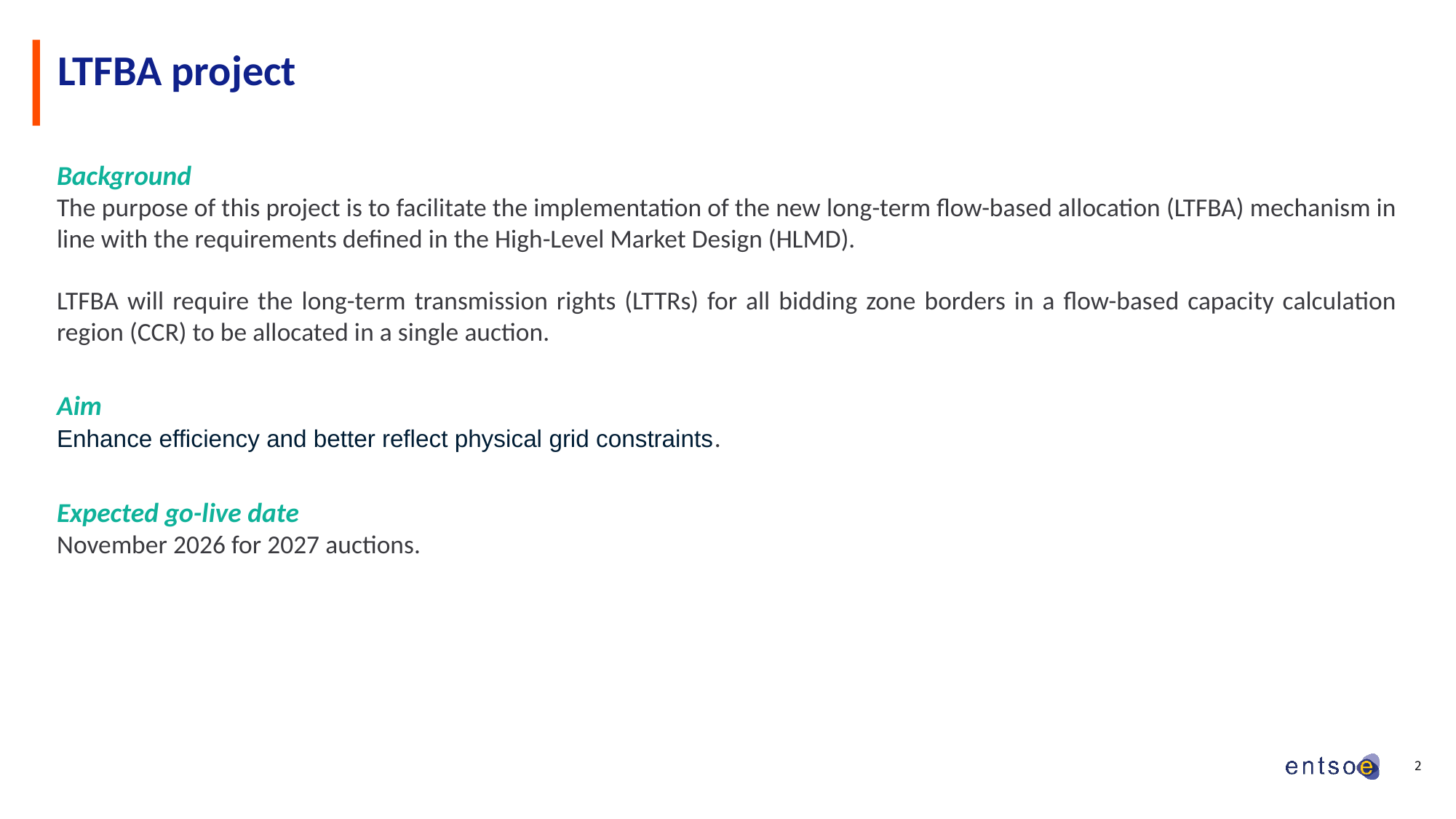

# LTFBA project
Background
The purpose of this project is to facilitate the implementation of the new long-term flow-based allocation (LTFBA) mechanism in line with the requirements defined in the High-Level Market Design (HLMD).

LTFBA will require the long-term transmission rights (LTTRs) for all bidding zone borders in a flow-based capacity calculation region (CCR) to be allocated in a single auction.

Aim
Enhance efficiency and better reflect physical grid constraints.

Expected go-live date
November 2026 for 2027 auctions.